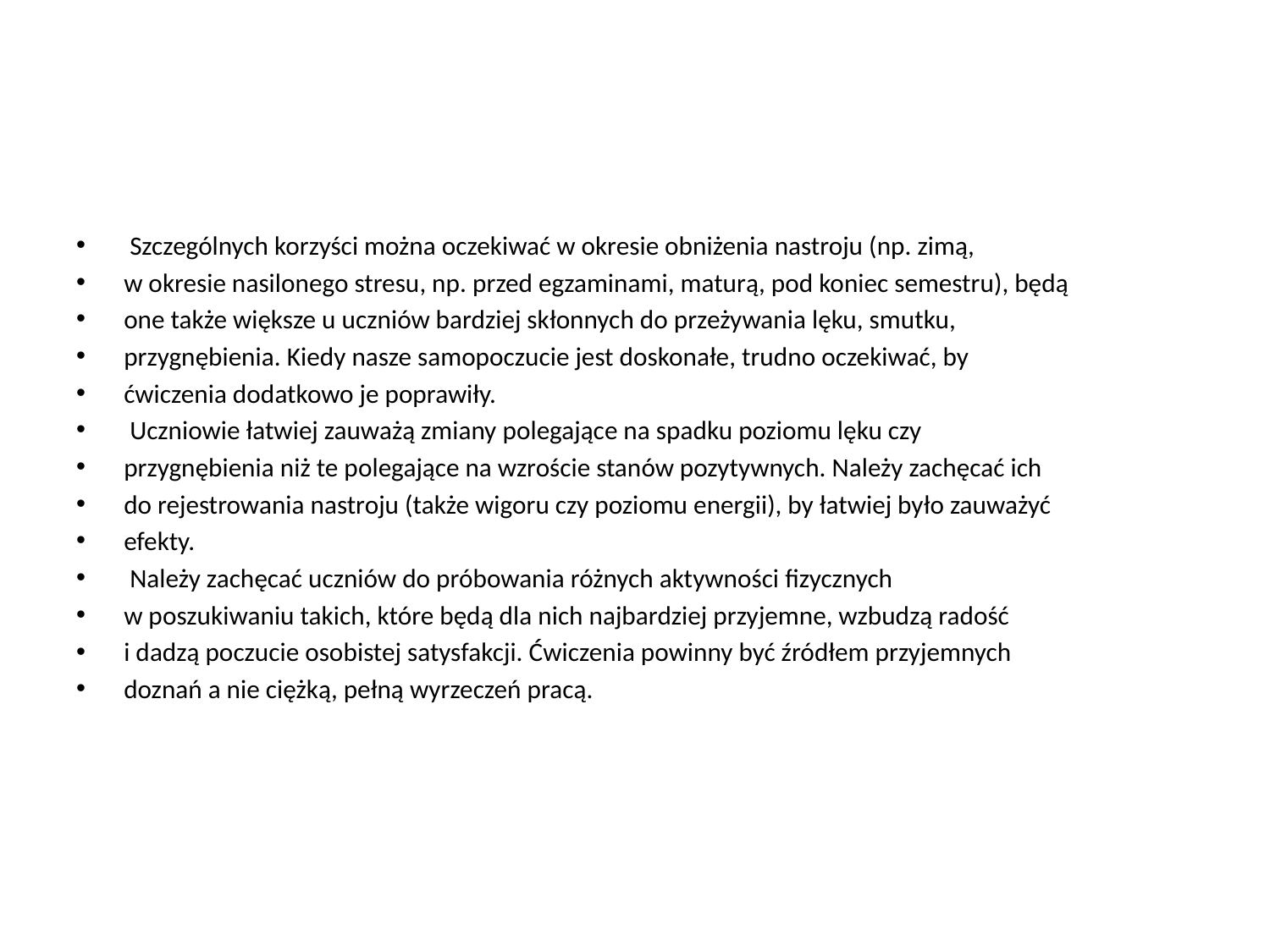

#
 Szczególnych korzyści można oczekiwać w okresie obniżenia nastroju (np. zimą,
w okresie nasilonego stresu, np. przed egzaminami, maturą, pod koniec semestru), będą
one także większe u uczniów bardziej skłonnych do przeżywania lęku, smutku,
przygnębienia. Kiedy nasze samopoczucie jest doskonałe, trudno oczekiwać, by
ćwiczenia dodatkowo je poprawiły.
 Uczniowie łatwiej zauważą zmiany polegające na spadku poziomu lęku czy
przygnębienia niż te polegające na wzroście stanów pozytywnych. Należy zachęcać ich
do rejestrowania nastroju (także wigoru czy poziomu energii), by łatwiej było zauważyć
efekty.
 Należy zachęcać uczniów do próbowania różnych aktywności fizycznych
w poszukiwaniu takich, które będą dla nich najbardziej przyjemne, wzbudzą radość
i dadzą poczucie osobistej satysfakcji. Ćwiczenia powinny być źródłem przyjemnych
doznań a nie ciężką, pełną wyrzeczeń pracą.